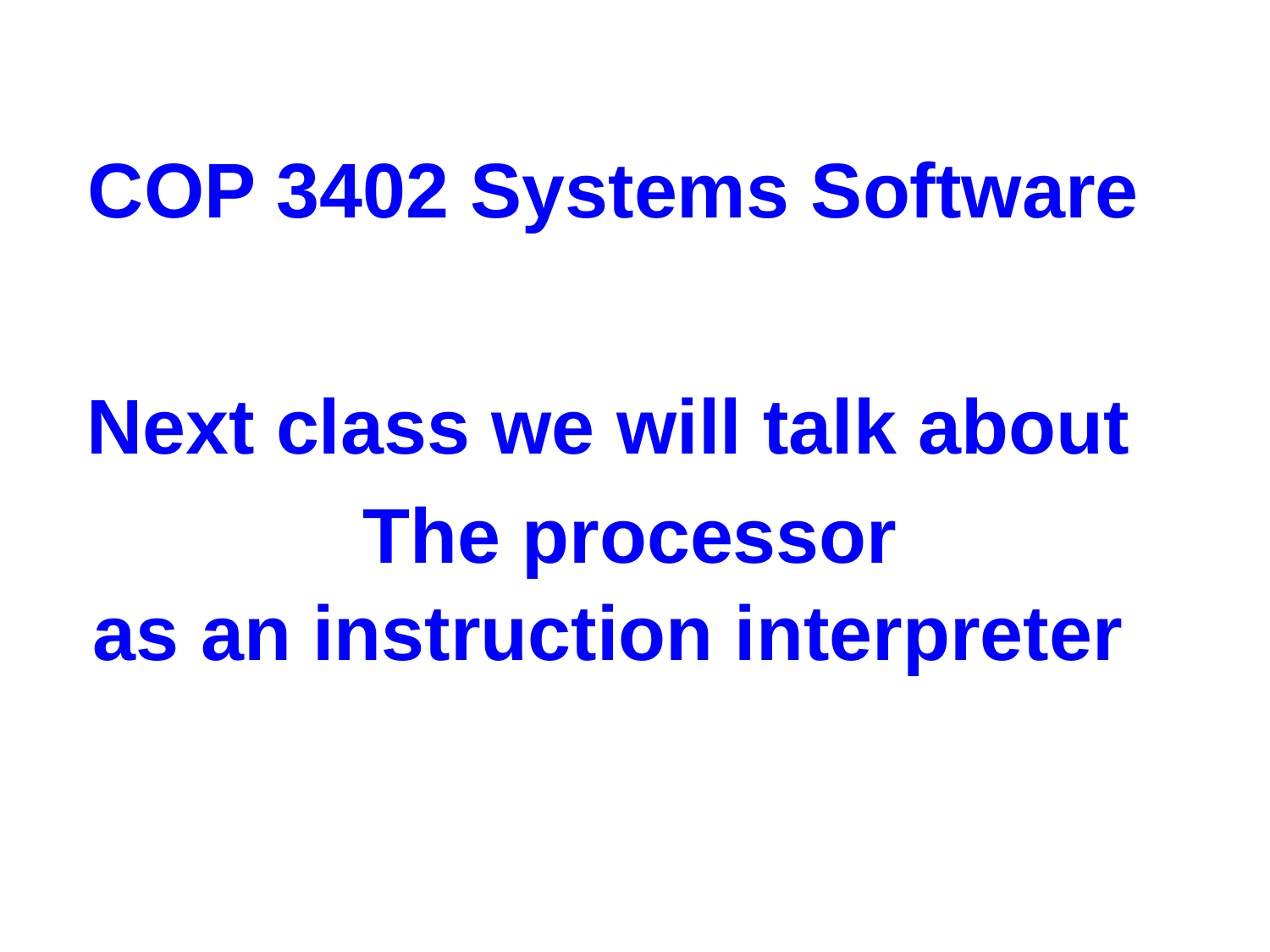

# COP 3402 Systems Software
Next class we will talk about
  The processor
as an instruction interpreter